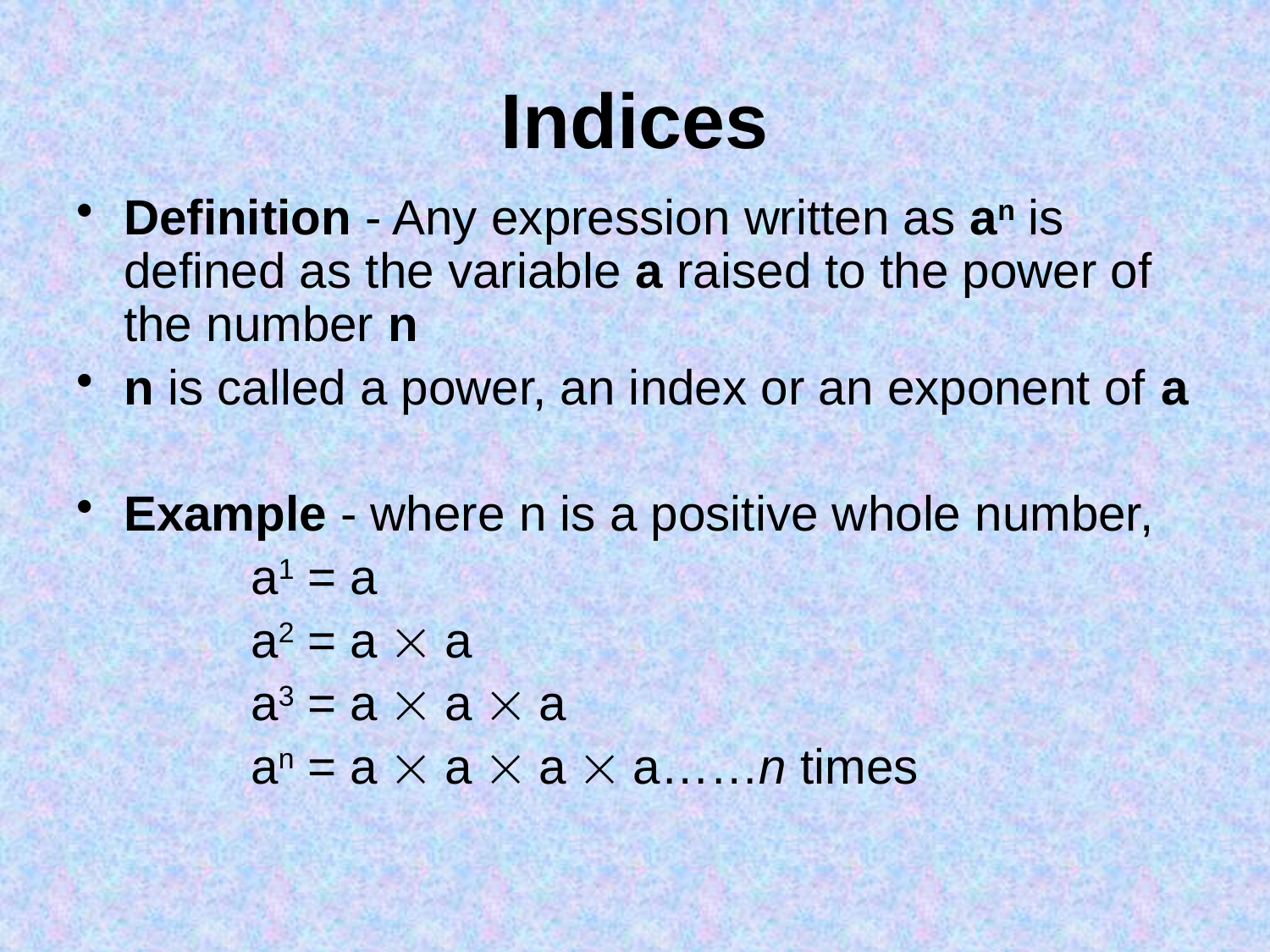

# Indices
Definition - Any expression written as an is defined as the variable a raised to the power of the number n
n is called a power, an index or an exponent of a

Example - where n is a positive whole number,
		a1 = a
		a2 = a × a
		a3 = a × a × a
		an = a × a × a × a……n times